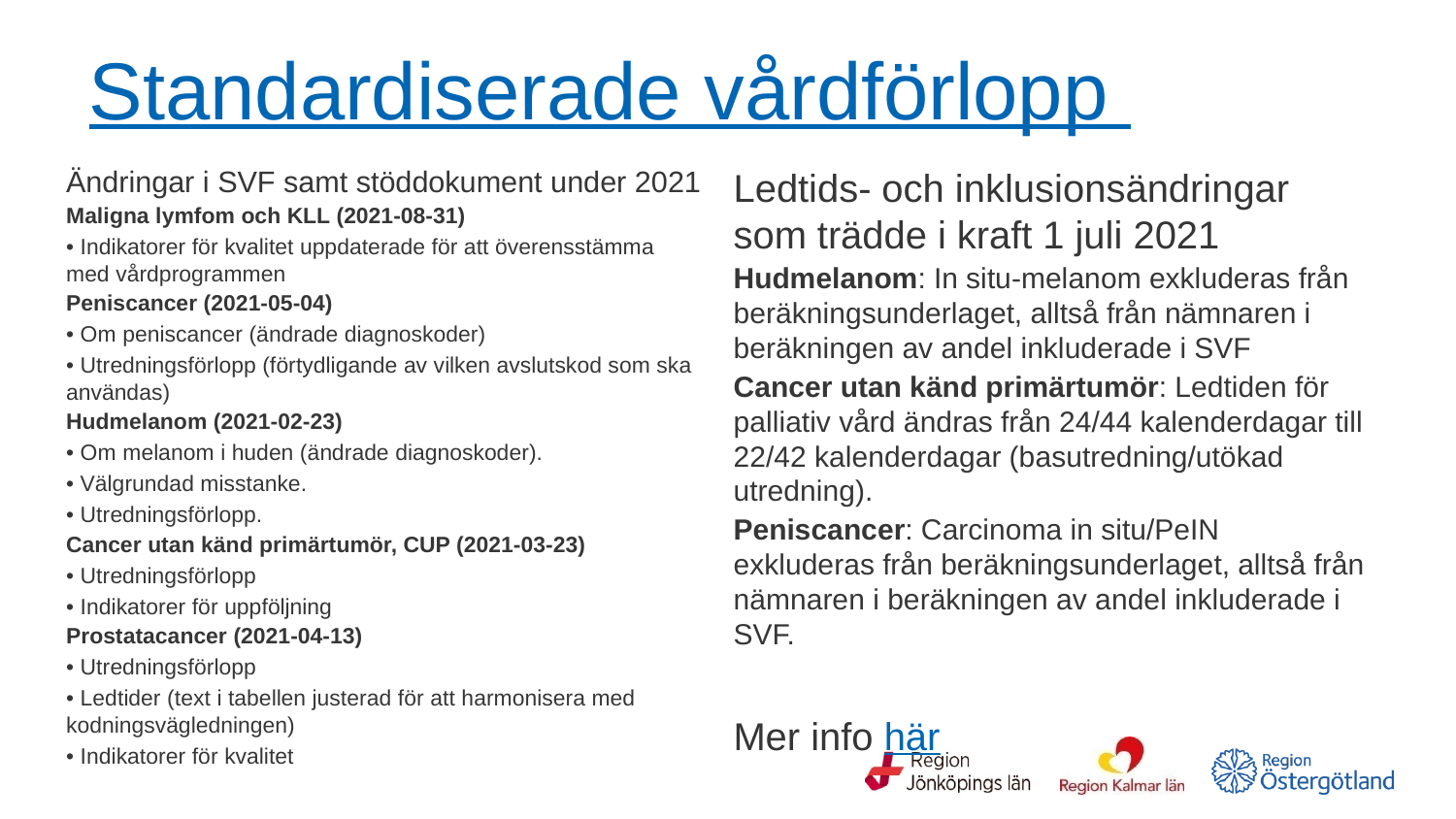

# Standardiserade vårdförlopp
Ändringar i SVF samt stöddokument under 2021
Maligna lymfom och KLL (2021-08-31)
• Indikatorer för kvalitet uppdaterade för att överensstämma med vårdprogrammen
Peniscancer (2021-05-04)
• Om peniscancer (ändrade diagnoskoder)
• Utredningsförlopp (förtydligande av vilken avslutskod som ska användas)
Hudmelanom (2021-02-23)
• Om melanom i huden (ändrade diagnoskoder).
• Välgrundad misstanke.
• Utredningsförlopp.
Cancer utan känd primärtumör, CUP (2021-03-23)
• Utredningsförlopp
• Indikatorer för uppföljning
Prostatacancer (2021-04-13)
• Utredningsförlopp
• Ledtider (text i tabellen justerad för att harmonisera med kodningsvägledningen)
• Indikatorer för kvalitet

Ledtids- och inklusionsändringar som trädde i kraft 1 juli 2021
Hudmelanom: In situ-melanom exkluderas från beräkningsunderlaget, alltså från nämnaren i beräkningen av andel inkluderade i SVF
Cancer utan känd primärtumör: Ledtiden för palliativ vård ändras från 24/44 kalenderdagar till 22/42 kalenderdagar (basutredning/utökad utredning).
Peniscancer: Carcinoma in situ/PeIN exkluderas från beräkningsunderlaget, alltså från nämnaren i beräkningen av andel inkluderade i SVF.

Mer info här